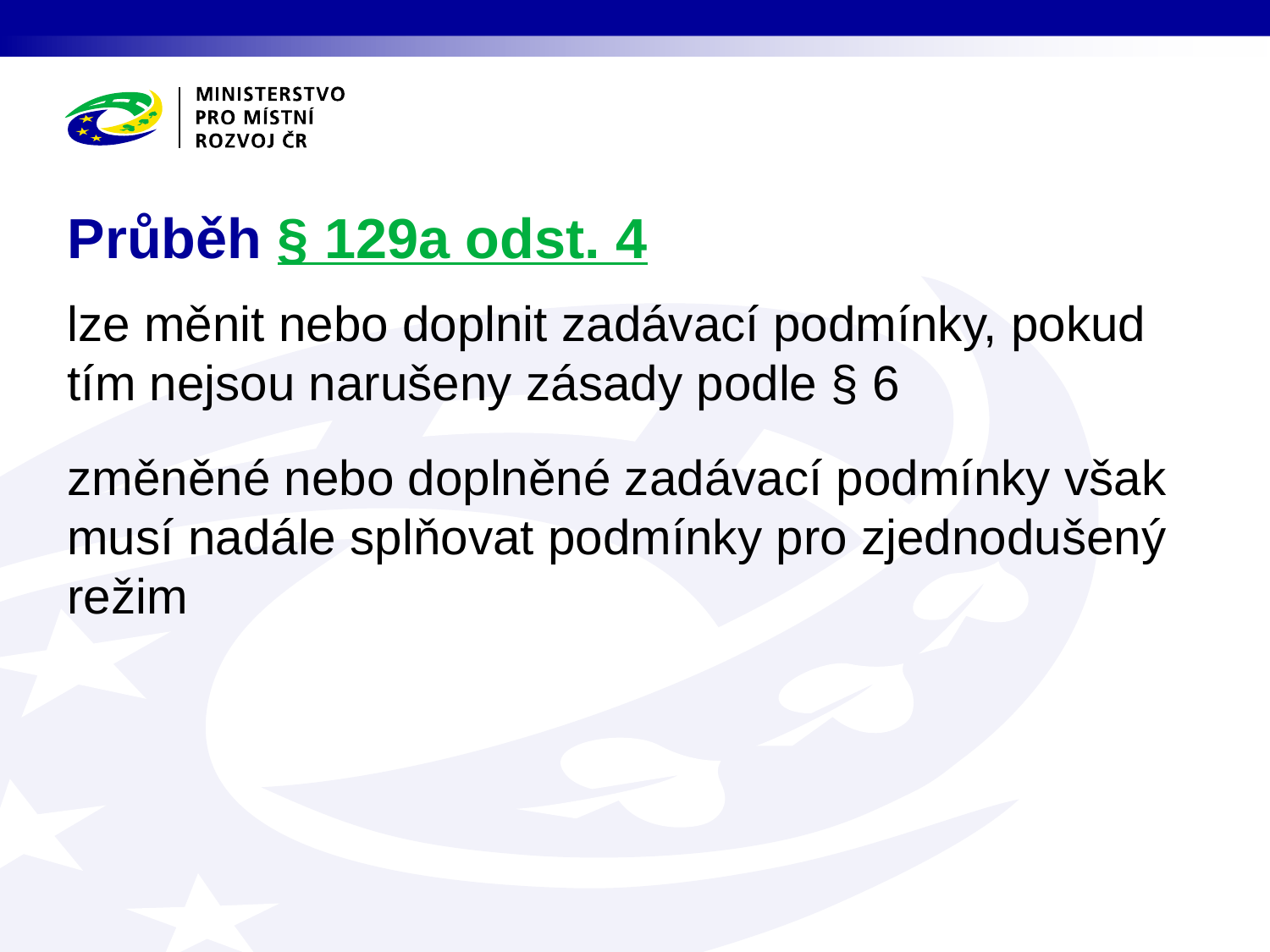

# Průběh § 129a odst. 4
lze měnit nebo doplnit zadávací podmínky, pokud tím nejsou narušeny zásady podle § 6
změněné nebo doplněné zadávací podmínky však musí nadále splňovat podmínky pro zjednodušený režim